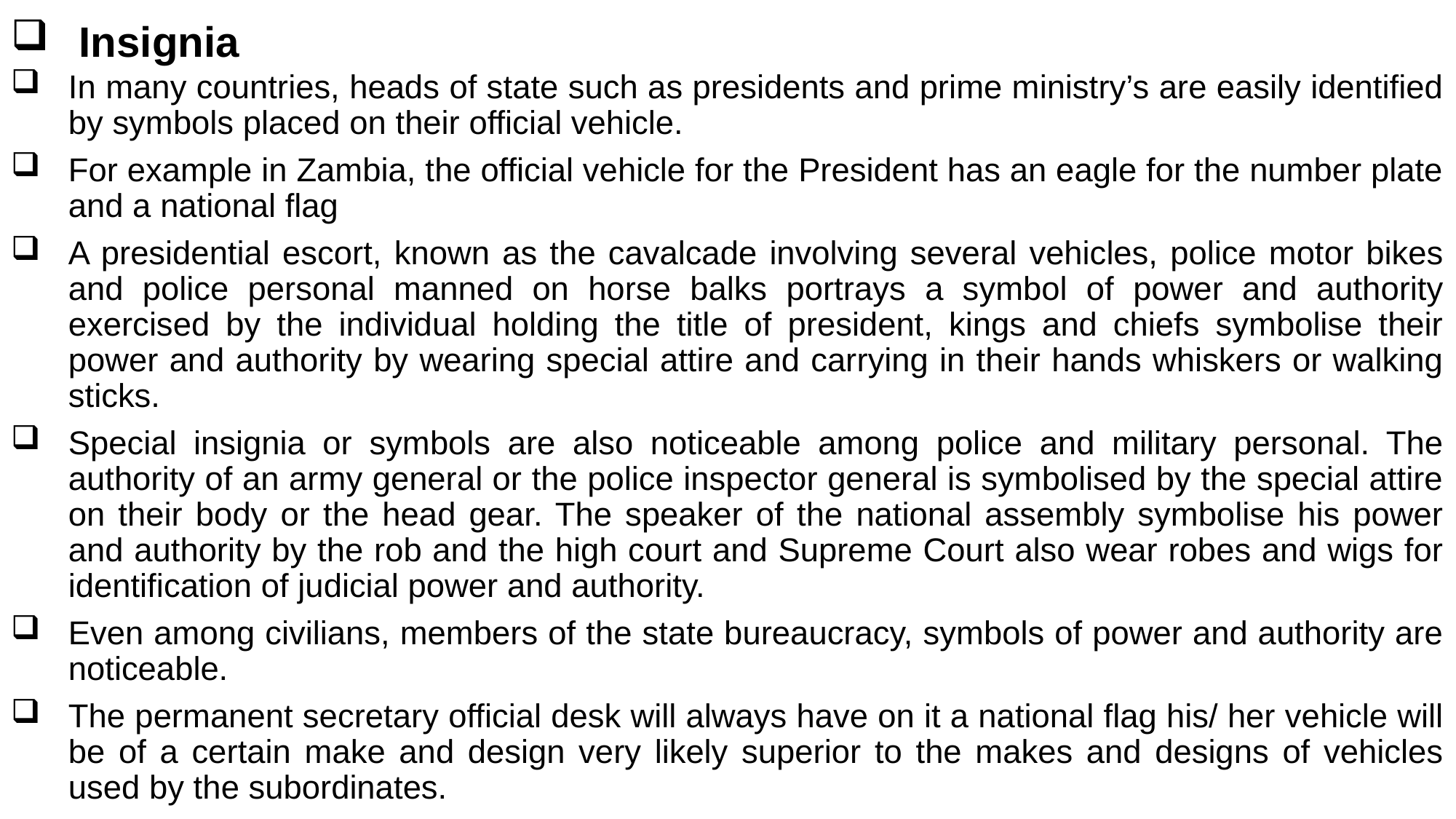

# Insignia
In many countries, heads of state such as presidents and prime ministry’s are easily identified by symbols placed on their official vehicle.
For example in Zambia, the official vehicle for the President has an eagle for the number plate and a national flag
A presidential escort, known as the cavalcade involving several vehicles, police motor bikes and police personal manned on horse balks portrays a symbol of power and authority exercised by the individual holding the title of president, kings and chiefs symbolise their power and authority by wearing special attire and carrying in their hands whiskers or walking sticks.
Special insignia or symbols are also noticeable among police and military personal. The authority of an army general or the police inspector general is symbolised by the special attire on their body or the head gear. The speaker of the national assembly symbolise his power and authority by the rob and the high court and Supreme Court also wear robes and wigs for identification of judicial power and authority.
Even among civilians, members of the state bureaucracy, symbols of power and authority are noticeable.
The permanent secretary official desk will always have on it a national flag his/ her vehicle will be of a certain make and design very likely superior to the makes and designs of vehicles used by the subordinates.